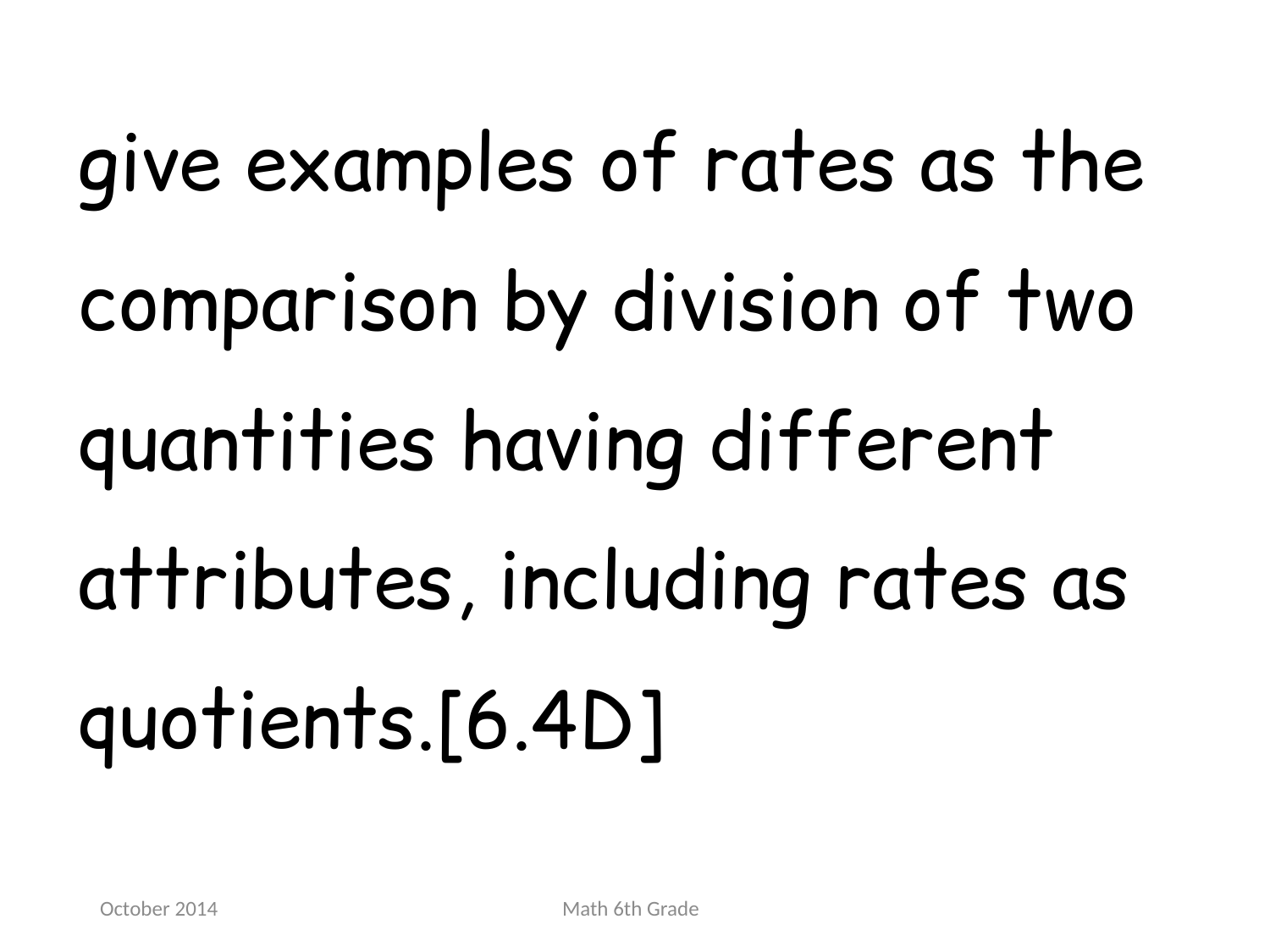

give examples of rates as the comparison by division of two quantities having different attributes, including rates as quotients.[6.4D]
October 2014
Math 6th Grade